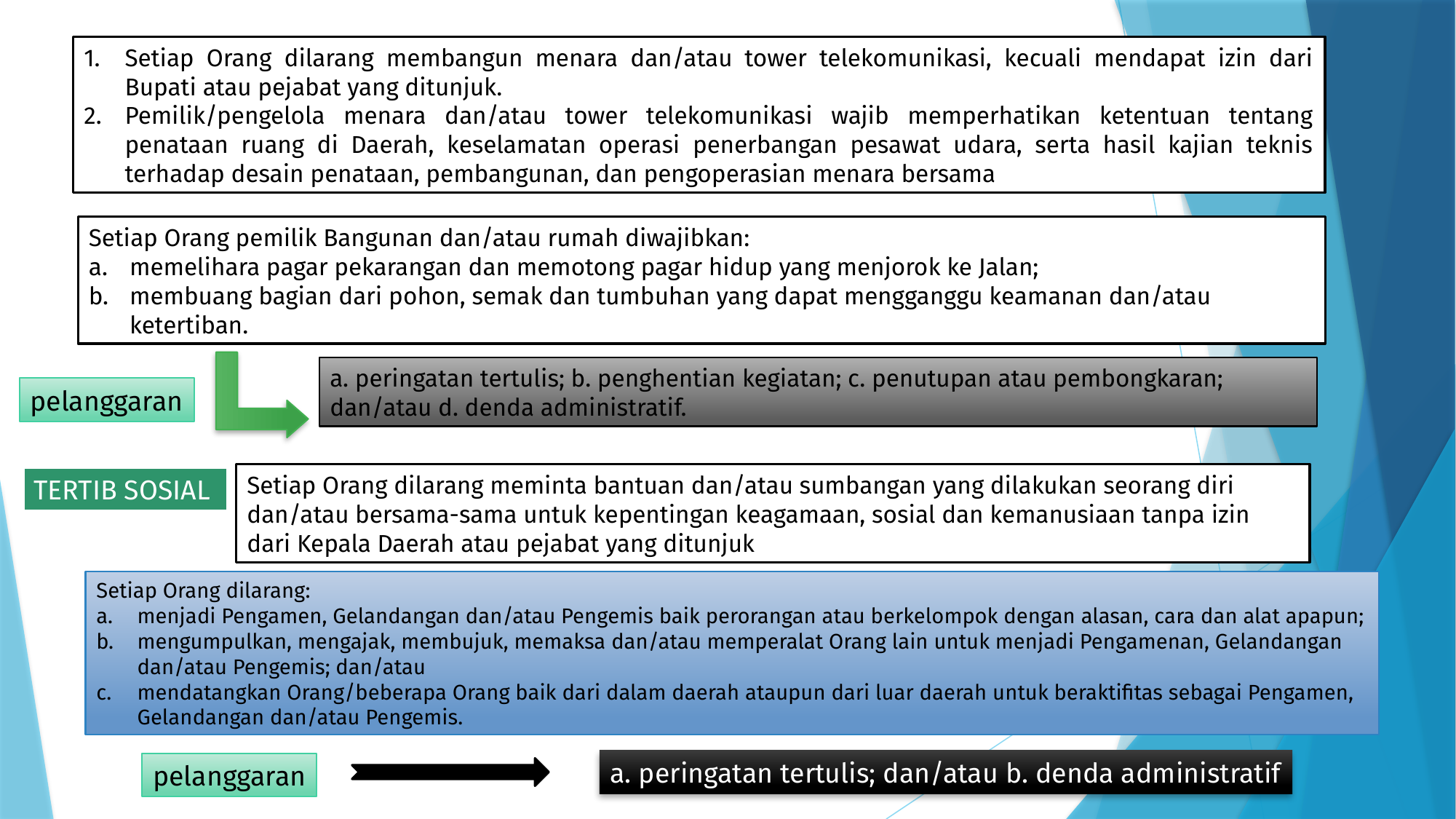

Setiap Orang dilarang membangun menara dan/atau tower telekomunikasi, kecuali mendapat izin dari Bupati atau pejabat yang ditunjuk.
Pemilik/pengelola menara dan/atau tower telekomunikasi wajib memperhatikan ketentuan tentang penataan ruang di Daerah, keselamatan operasi penerbangan pesawat udara, serta hasil kajian teknis terhadap desain penataan, pembangunan, dan pengoperasian menara bersama
Setiap Orang pemilik Bangunan dan/atau rumah diwajibkan:
memelihara pagar pekarangan dan memotong pagar hidup yang menjorok ke Jalan;
membuang bagian dari pohon, semak dan tumbuhan yang dapat mengganggu keamanan dan/atau ketertiban.

a. peringatan tertulis; b. penghentian kegiatan; c. penutupan atau pembongkaran; dan/atau d. denda administratif.
pelanggaran
Setiap Orang dilarang meminta bantuan dan/atau sumbangan yang dilakukan seorang diri dan/atau bersama-sama untuk kepentingan keagamaan, sosial dan kemanusiaan tanpa izin dari Kepala Daerah atau pejabat yang ditunjuk
TERTIB SOSIAL
Setiap Orang dilarang:
menjadi Pengamen, Gelandangan dan/atau Pengemis baik perorangan atau berkelompok dengan alasan, cara dan alat apapun;
mengumpulkan, mengajak, membujuk, memaksa dan/atau memperalat Orang lain untuk menjadi Pengamenan, Gelandangan dan/atau Pengemis; dan/atau
mendatangkan Orang/beberapa Orang baik dari dalam daerah ataupun dari luar daerah untuk beraktifitas sebagai Pengamen, Gelandangan dan/atau Pengemis.
a. peringatan tertulis; dan/atau b. denda administratif
pelanggaran